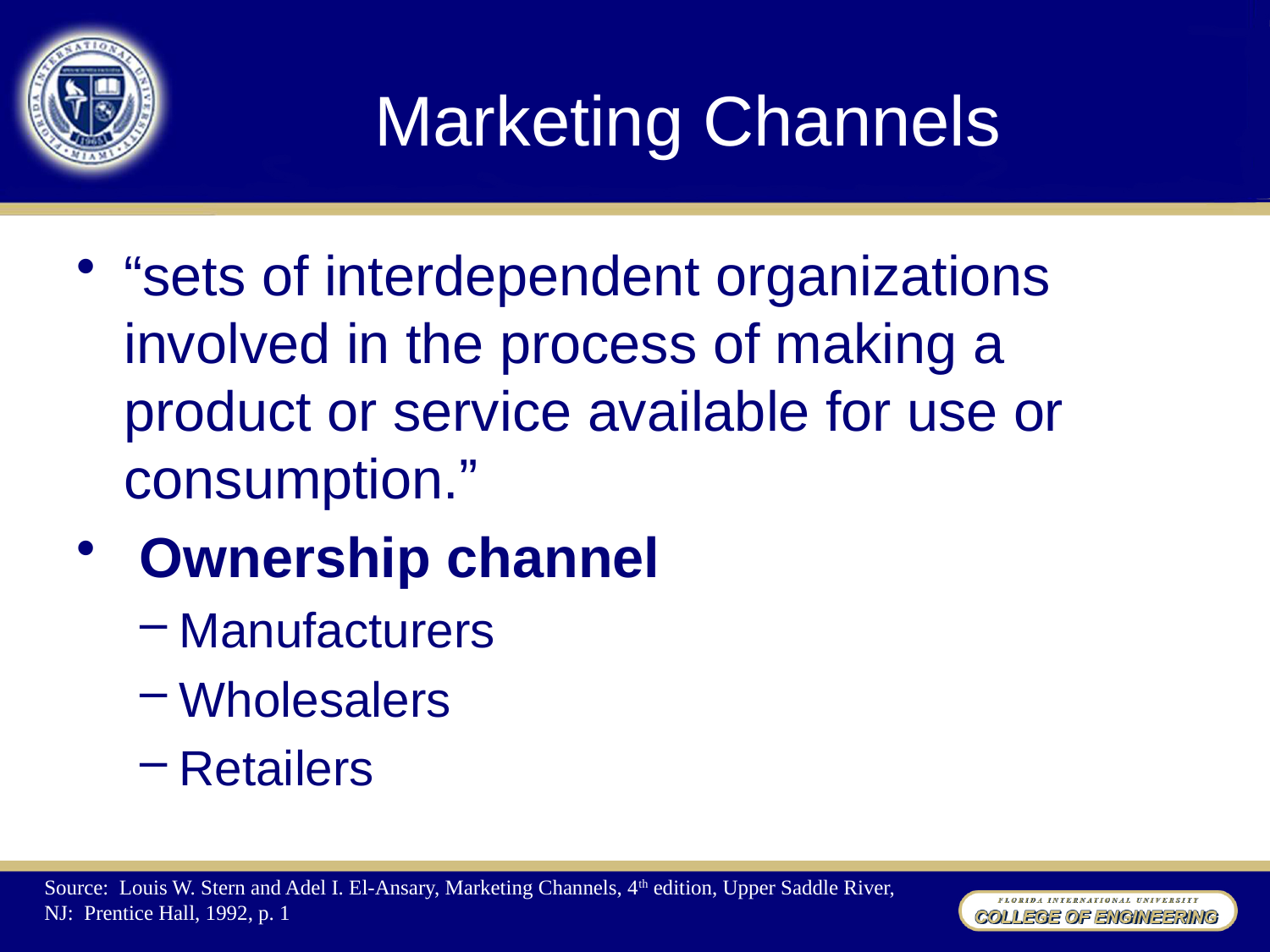

# Marketing Channels
“sets of interdependent organizations involved in the process of making a product or service available for use or consumption.”
 Ownership channel
Manufacturers
Wholesalers
Retailers

Source:  Louis W. Stern and Adel I. El-Ansary, Marketing Channels, 4th edition, Upper Saddle River, NJ:  Prentice Hall, 1992, p. 1